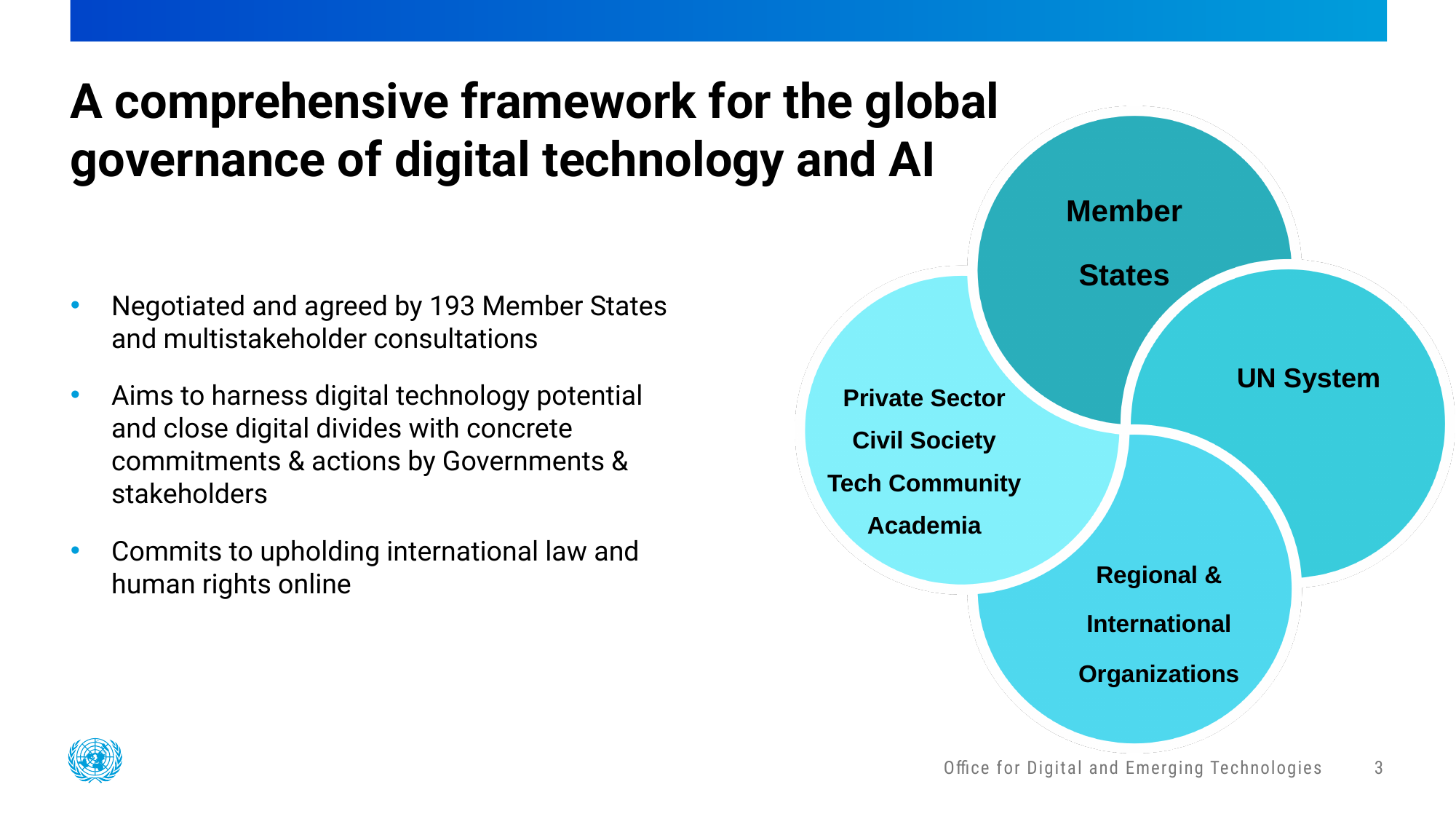

# A comprehensive framework for the global governance of digital technology and AI

Member
States

Negotiated and agreed by 193 Member States and multistakeholder consultations
Aims to harness digital technology potential and close digital divides with concrete commitments & actions by Governments & stakeholders
Commits to upholding international law and human rights online

UN System
Private Sector
Civil Society
Tech Community
Academia
Regional &
International
Organizations
Office for Digital and Emerging Technologies
3